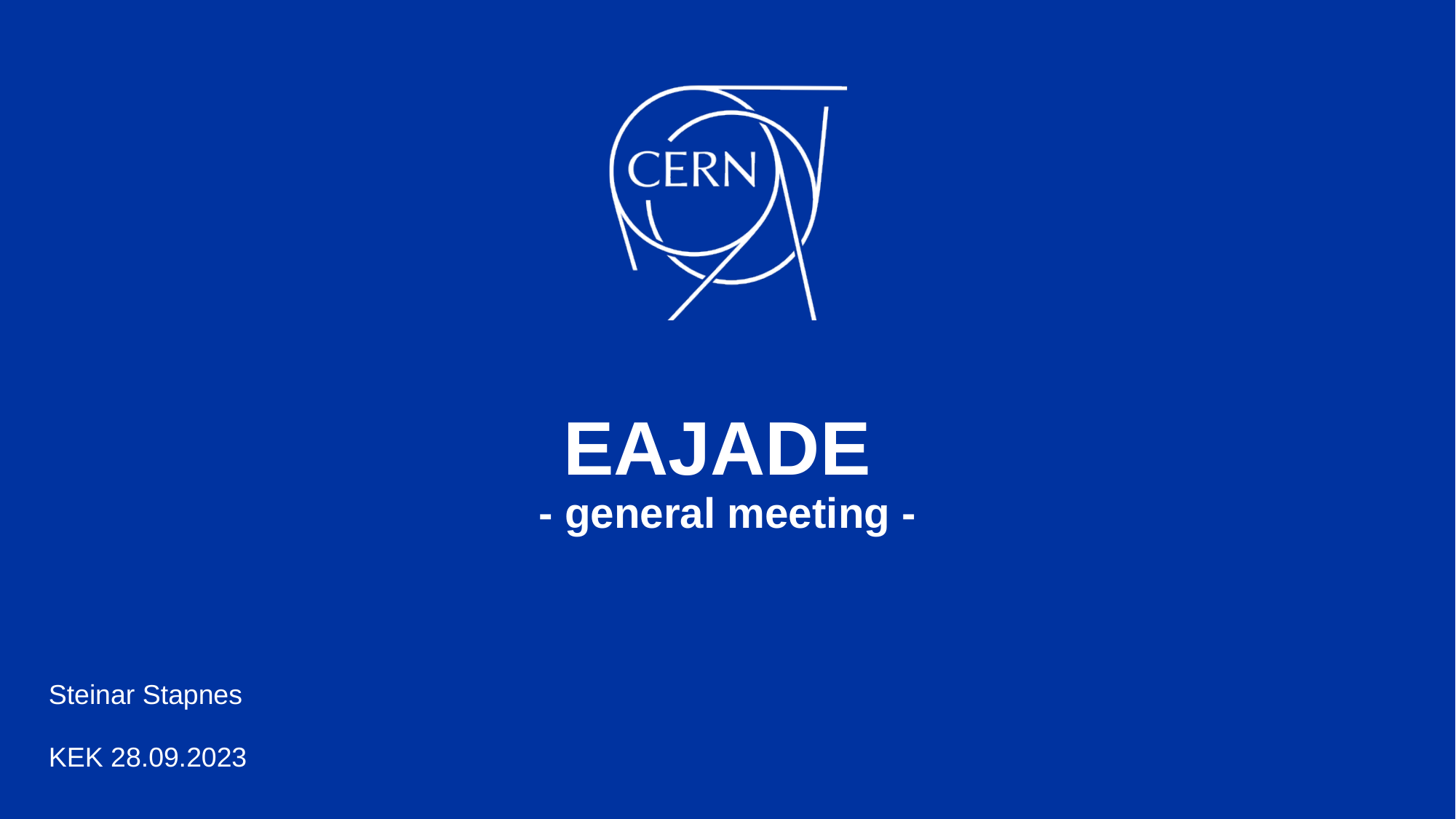

# EAJADE - general meeting -
Steinar Stapnes
KEK 28.09.2023